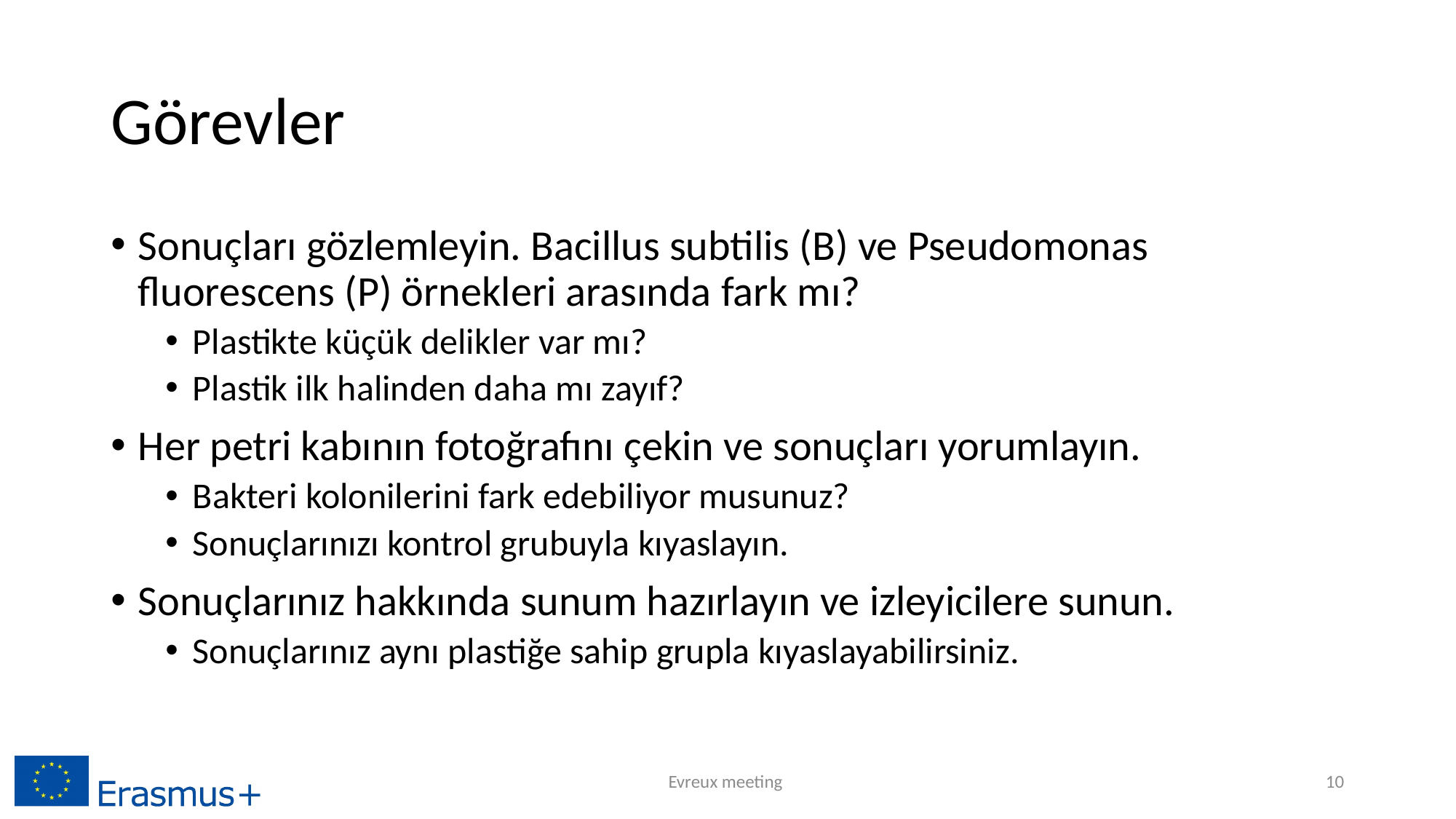

# Görevler
Sonuçları gözlemleyin. Bacillus subtilis (B) ve Pseudomonas fluorescens (P) örnekleri arasında fark mı?
Plastikte küçük delikler var mı?
Plastik ilk halinden daha mı zayıf?
Her petri kabının fotoğrafını çekin ve sonuçları yorumlayın.
Bakteri kolonilerini fark edebiliyor musunuz?
Sonuçlarınızı kontrol grubuyla kıyaslayın.
Sonuçlarınız hakkında sunum hazırlayın ve izleyicilere sunun.
Sonuçlarınız aynı plastiğe sahip grupla kıyaslayabilirsiniz.

Evreux meeting
10